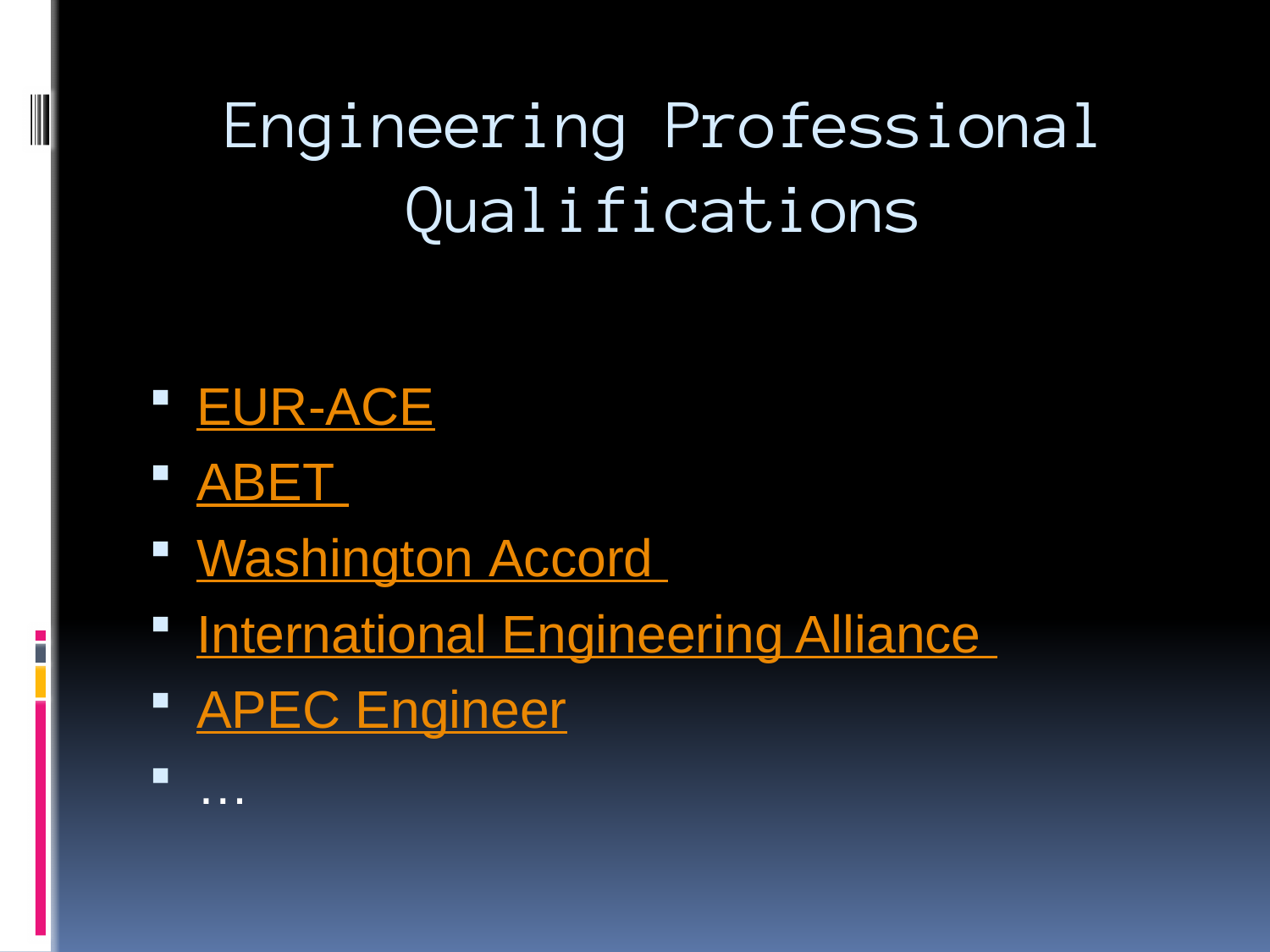

# Engineering Professional Qualifications
EUR-ACE
ABET
Washington Accord
International Engineering Alliance
APEC Engineer
…